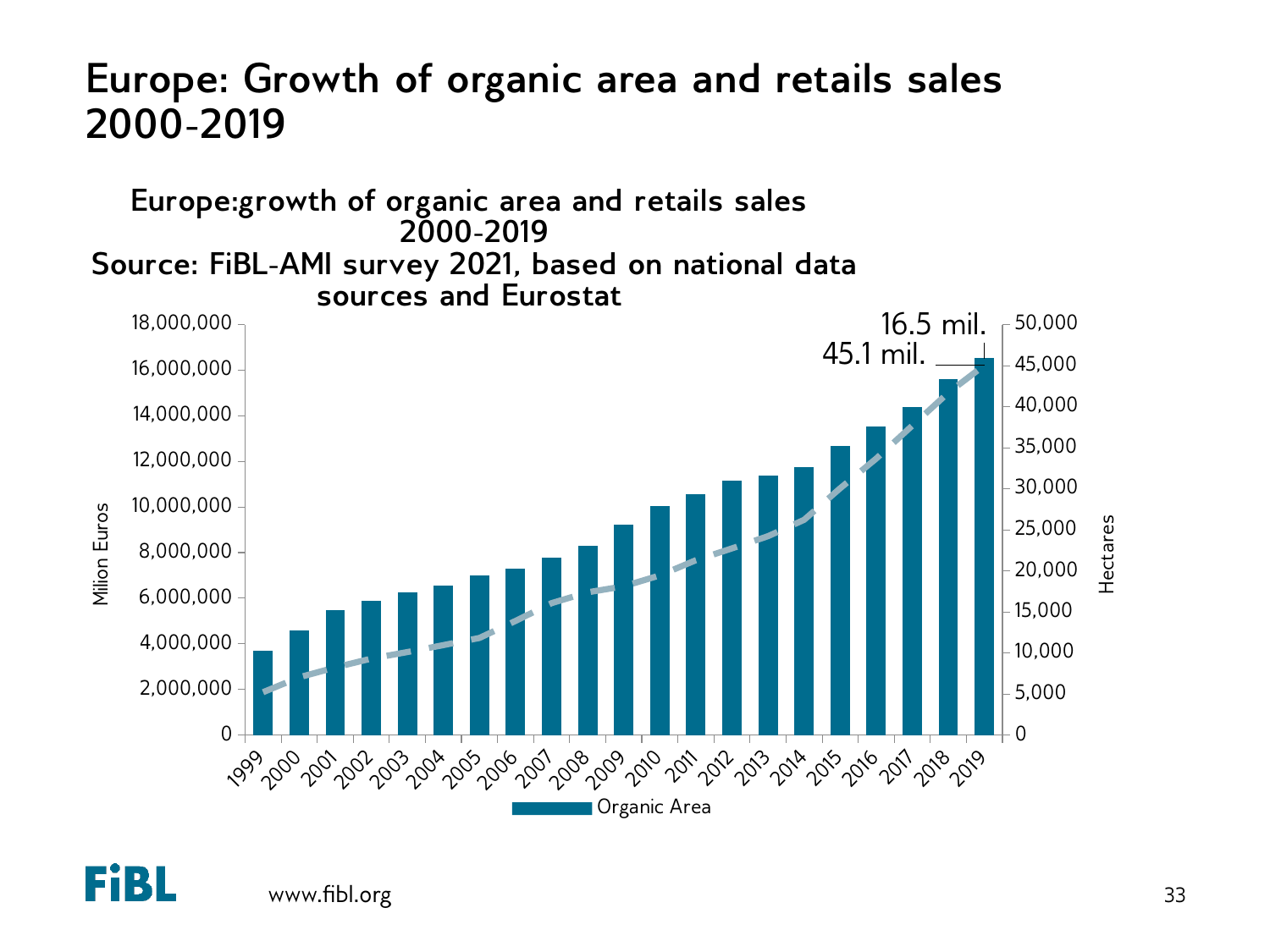

# Europe: Growth of organic area and retails sales 2000-2019

### Chart: Europe:growth of organic area and retails sales 2000-2019
Source: FiBL-AMI survey 2021, based on national data sources and Eurostat

| Category | Organic Area | Retail sales |
|---|---|---|
| 1999 | 3700993.11 | 5226.2733737 |
| 2000 | 4581068.22 | 7036.9185506 |
| 2001 | 5484318.88 | 8235.5142337 |
| 2002 | 5870898.114 | 9313.9364008 |
| 2003 | 6249192.83 | 10111.968840900001 |
| 2004 | 6564578.84 | 10959.109731800001 |
| 2005 | 6988447.98 | 11826.212096199999 |
| 2006 | 7313417.26 | 13902.7563835 |
| 2007 | 7792048.5379 | 16074.212388299999 |
| 2008 | 8296365.04 | 17394.2355539 |
| 2009 | 9229231.490297 | 18124.654635599996 |
| 2010 | 10028781.070297 | 19447.360619653 |
| 2011 | 10548522.889297001 | 21298.109844849998 |
| 2012 | 11154985.3475 | 22736.67889311 |
| 2013 | 11397344.53857 | 24230.066215159997 |
| 2014 | 11757323.421699997 | 26220.174949639997 |
| 2015 | 12663904.215633368 | 30062.176303689994 |
| 2016 | 13535234.816874059 | 33681.724845729994 |
| 2017 | 14382479.55406601 | 37687.629555401356 |
| 2018 | 15607635.548299998 | 41701.8183626901 |
| 2019 | 16528677.1342 | 45045.69803424 |
33